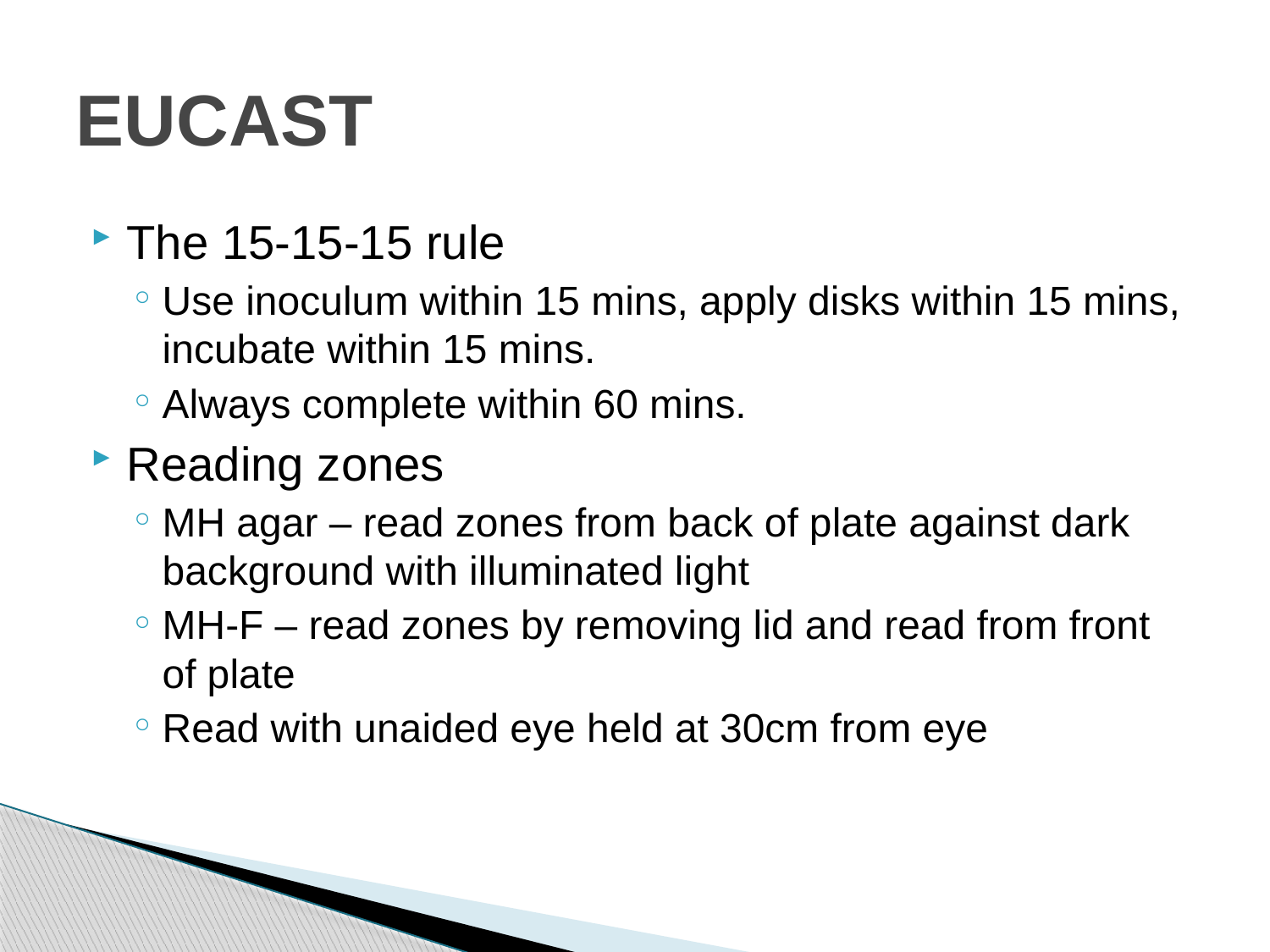

# EUCAST
The 15-15-15 rule
Use inoculum within 15 mins, apply disks within 15 mins, incubate within 15 mins.
Always complete within 60 mins.
Reading zones
MH agar – read zones from back of plate against dark background with illuminated light
MH-F – read zones by removing lid and read from front of plate
Read with unaided eye held at 30cm from eye